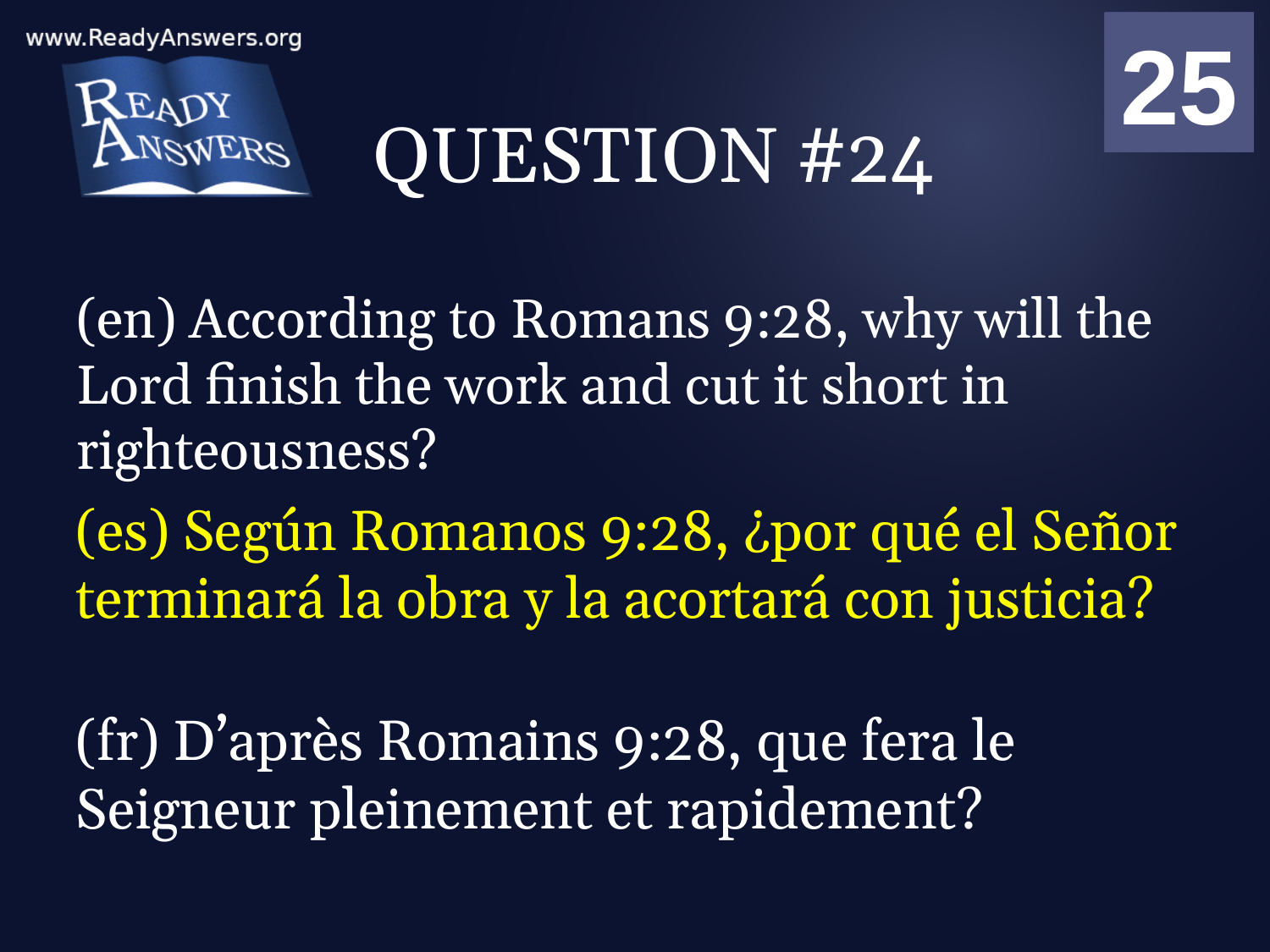

01
02
03
04
05
06
07
08
09
10
11
12
13
14
15
16
17
18
19
20
21
22
23
24
25
00
# QUESTION #24
(en) According to Romans 9:28, why will the Lord finish the work and cut it short in righteousness?
(es) Según Romanos 9:28, ¿por qué el Señor terminará la obra y la acortará con justicia?
(fr) D’après Romains 9:28, que fera le Seigneur pleinement et rapidement?